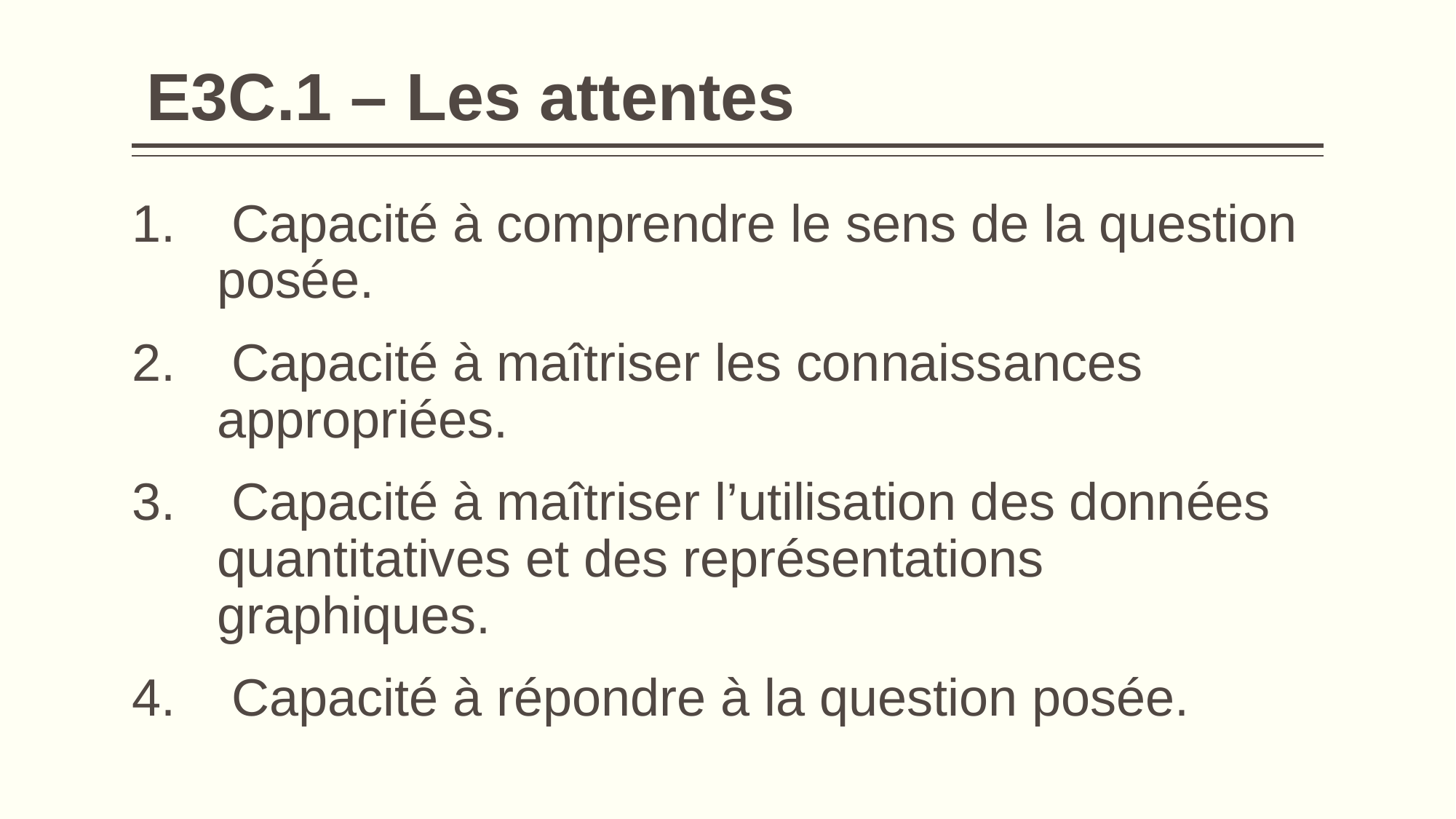

# E3C.1 – Les attentes
 Capacité à comprendre le sens de la question posée.
 Capacité à maîtriser les connaissances appropriées.
 Capacité à maîtriser l’utilisation des données quantitatives et des représentations graphiques.
 Capacité à répondre à la question posée.